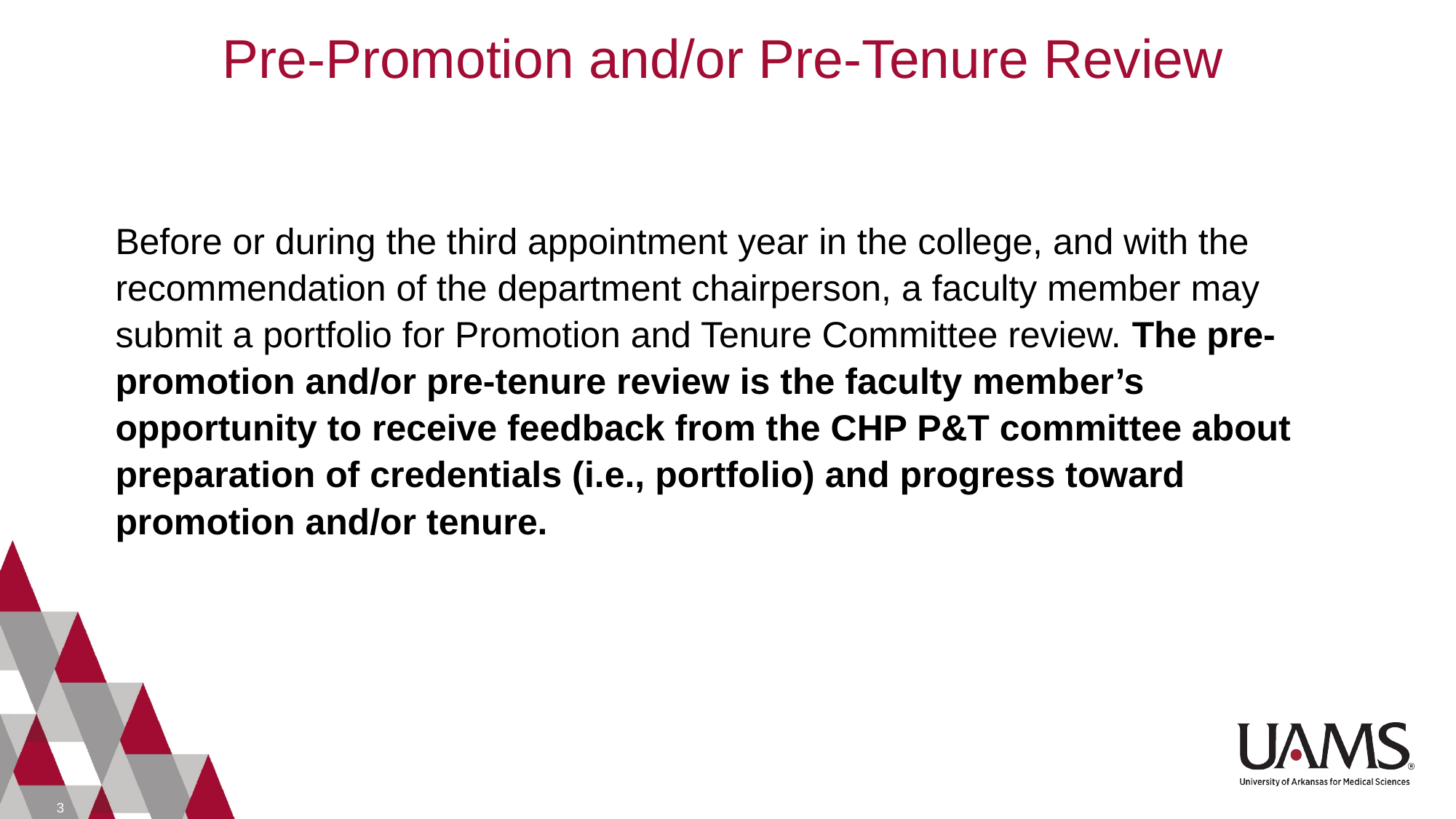

# Pre-Promotion and/or Pre-Tenure Review
Before or during the third appointment year in the college, and with the recommendation of the department chairperson, a faculty member may submit a portfolio for Promotion and Tenure Committee review. The pre-promotion and/or pre-tenure review is the faculty member’s opportunity to receive feedback from the CHP P&T committee about preparation of credentials (i.e., portfolio) and progress toward promotion and/or tenure.